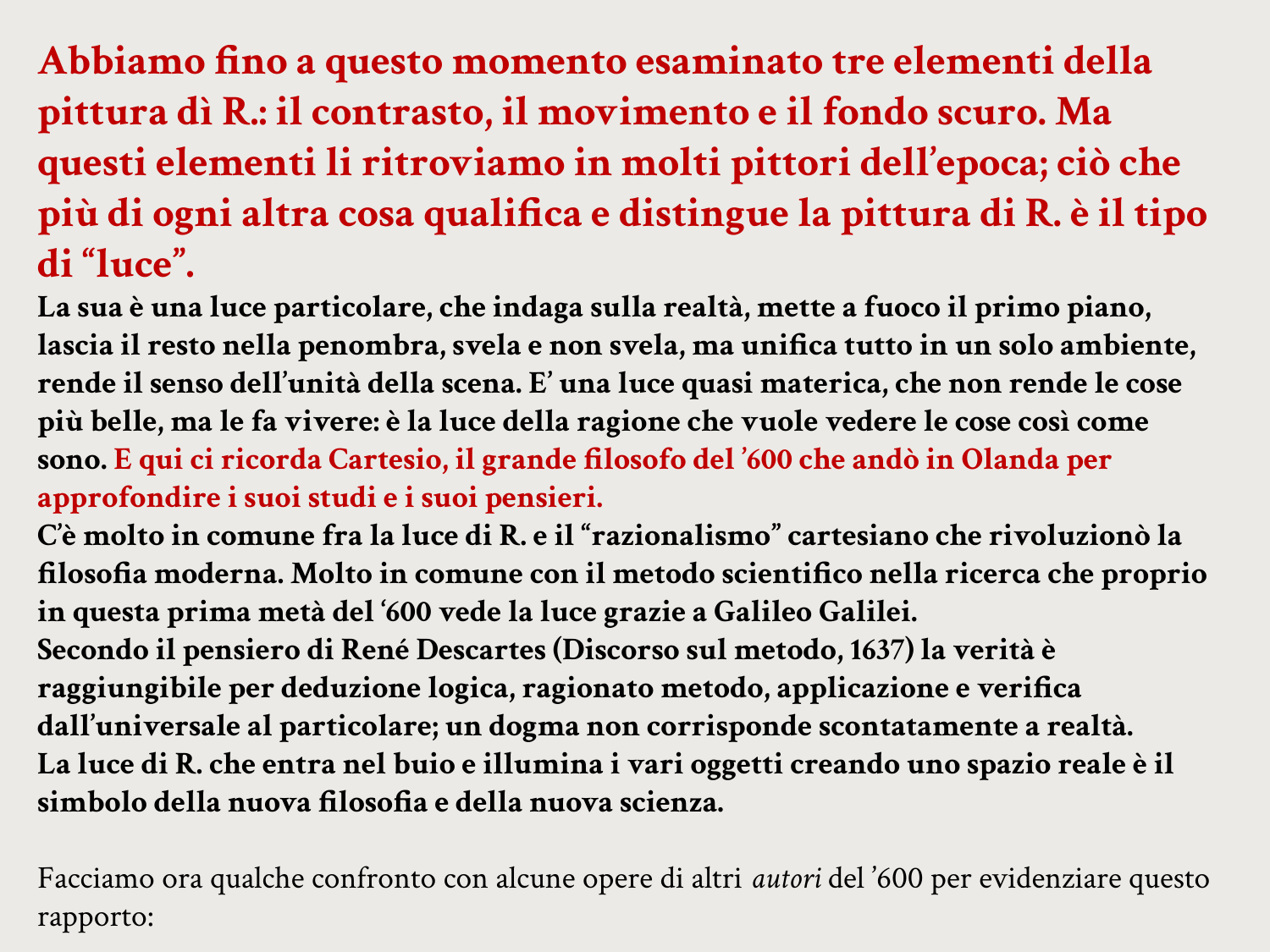

Abbiamo fino a questo momento esaminato tre elementi della pittura dì R.: il contrasto, il movimento e il fondo scuro. Ma questi elementi li ritroviamo in molti pittori dell’epoca; ciò che più di ogni altra cosa qualifica e distingue la pittura di R. è il tipo di “luce”.
La sua è una luce particolare, che indaga sulla realtà, mette a fuoco il primo piano, lascia il resto nella penombra, svela e non svela, ma unifica tutto in un solo ambiente, rende il senso dell’unità della scena. E’ una luce quasi materica, che non rende le cose più belle, ma le fa vivere: è la luce della ragione che vuole vedere le cose così come sono. E qui ci ricorda Cartesio, il grande filosofo del ’600 che andò in Olanda per approfondire i suoi studi e i suoi pensieri.
C’è molto in comune fra la luce di R. e il “razionalismo” cartesiano che rivoluzionò la filosofia moderna. Molto in comune con il metodo scientifico nella ricerca che proprio in questa prima metà del ‘600 vede la luce grazie a Galileo Galilei.
Secondo il pensiero di René Descartes (Discorso sul metodo, 1637) la verità è raggiungibile per deduzione logica, ragionato metodo, applicazione e verifica dall’universale al particolare; un dogma non corrisponde scontatamente a realtà.
La luce di R. che entra nel buio e illumina i vari oggetti creando uno spazio reale è il simbolo della nuova filosofia e della nuova scienza.

Facciamo ora qualche confronto con alcune opere di altri autori del ’600 per evidenziare questo rapporto: